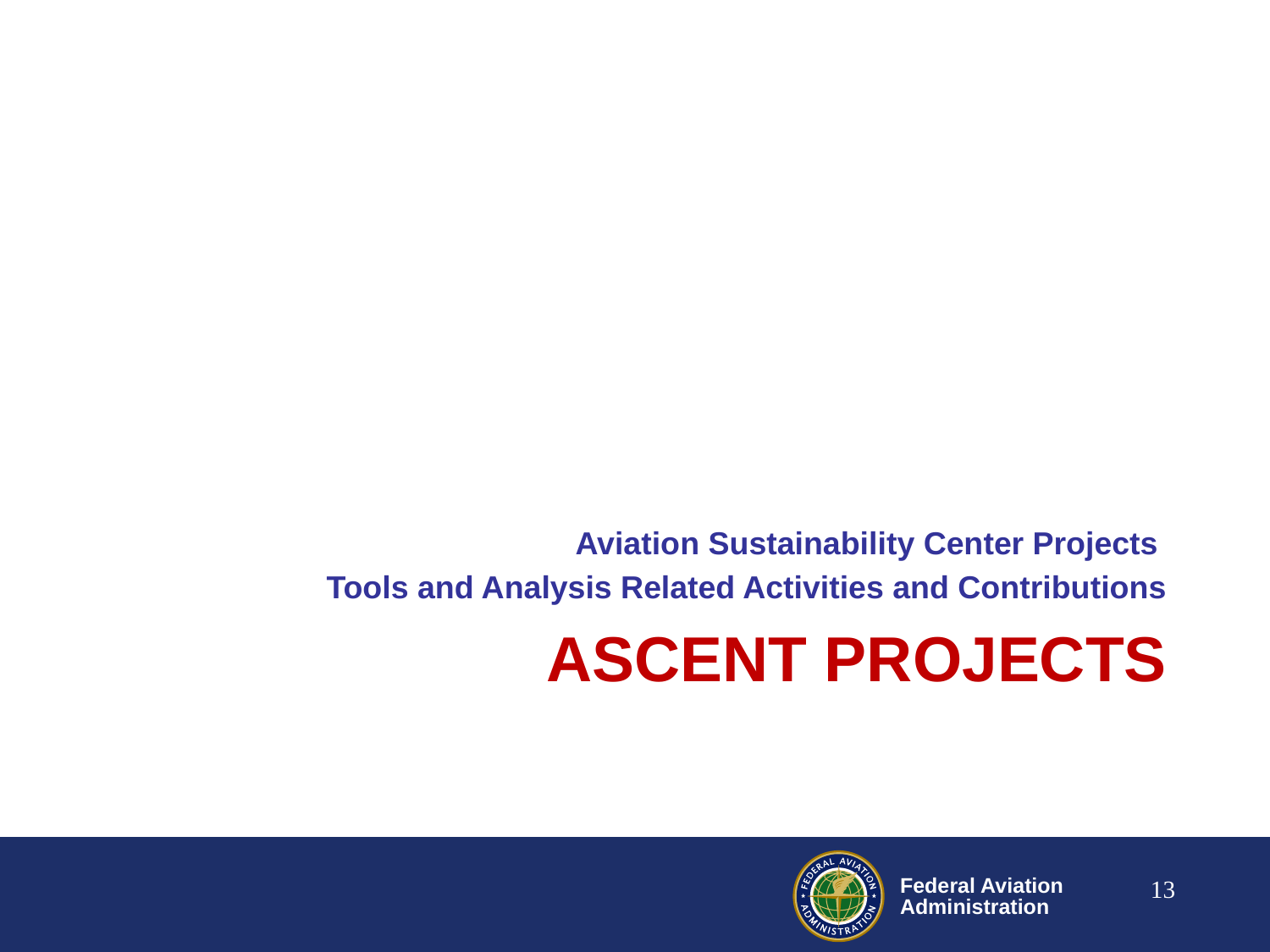

Aviation Sustainability Center Projects
Tools and Analysis Related Activities and Contributions
# Ascent Projects
13